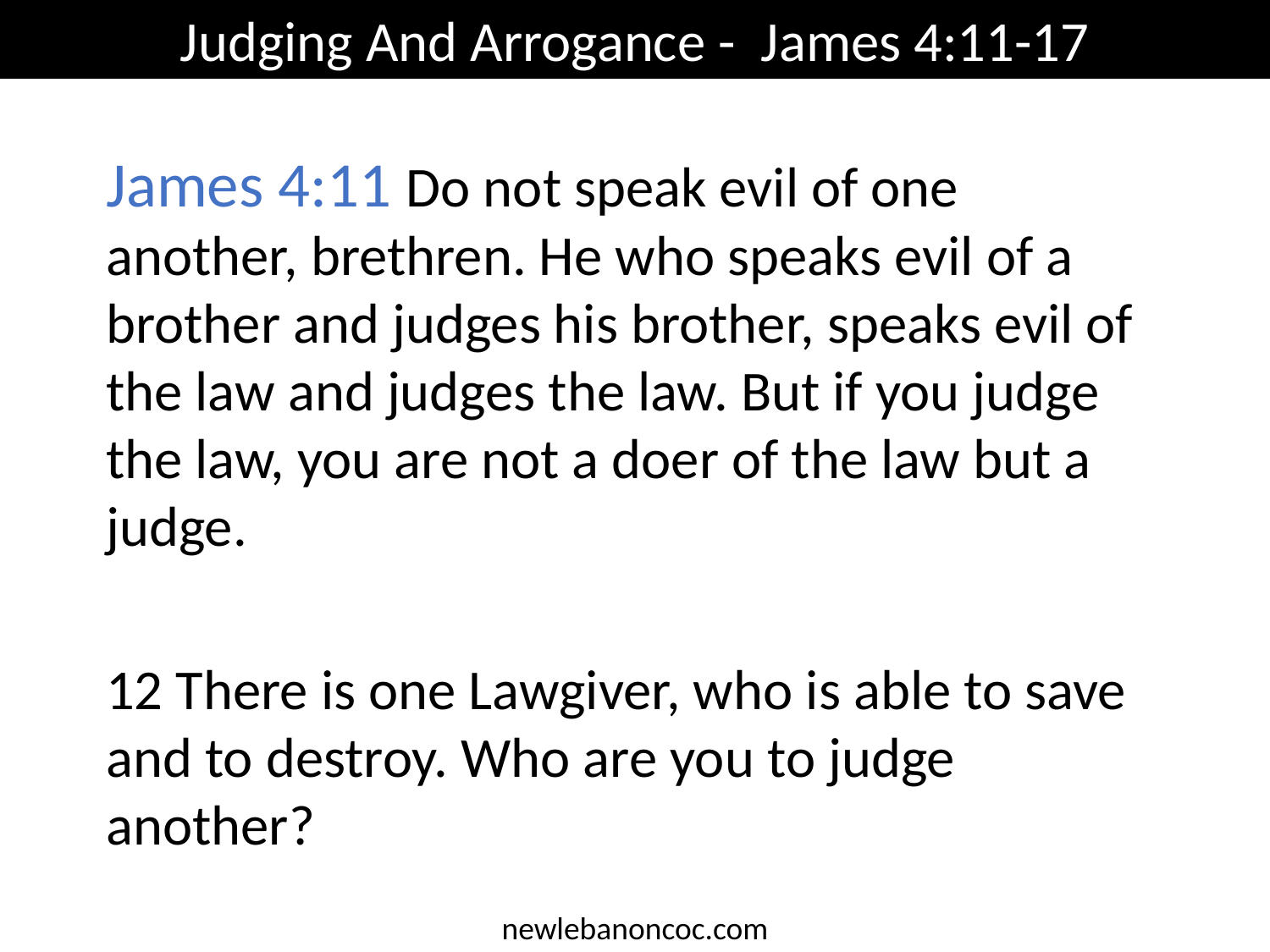

Judging And Arrogance -  James 4:11-17
James 4:11 Do not speak evil of one another, brethren. He who speaks evil of a brother and judges his brother, speaks evil of the law and judges the law. But if you judge the law, you are not a doer of the law but a judge.

12 There is one Lawgiver, who is able to save and to destroy. Who are you to judge another?
newlebanoncoc.com